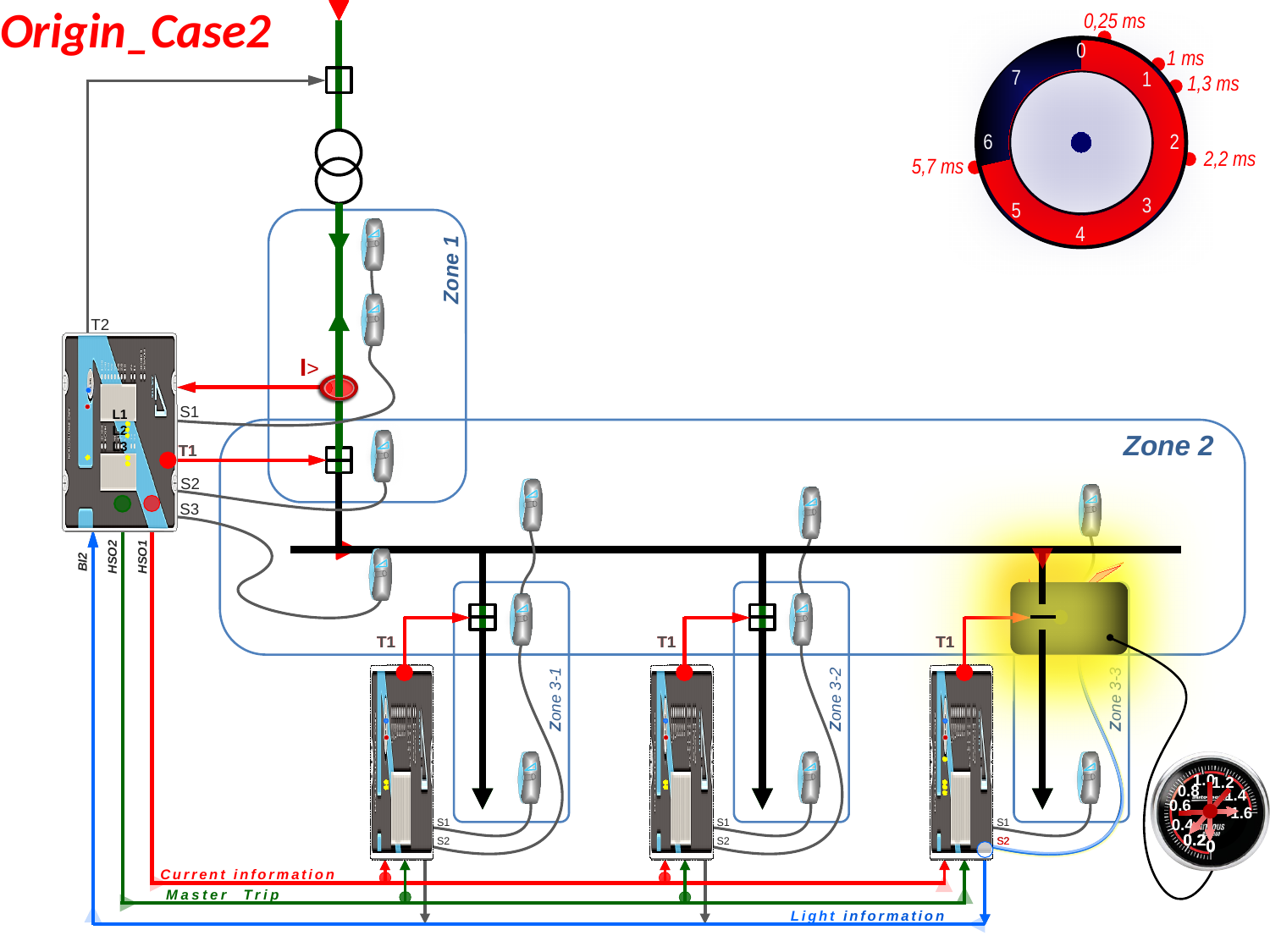

Origin_Case2
0,25 ms

0
7
1
2
6
3
5
4

1 ms

1,3 ms

2,2 ms
5,7 ms

Zone 1

T2
I>

S1

L1
L2
L3

Zone 2

T1
T1

S2

S3

HSO2
HSO1
BI2

T1
T1
T1
T1
T1
T1

Zone 3-1
Zone 3-2
Zone 3-3

1.0
1.2
0.8
1.4
0.6
1.6
0.4
0.2

S1
S1
S1
S2
S2
S2
S2
0

Current information

Master  Trip

Light information